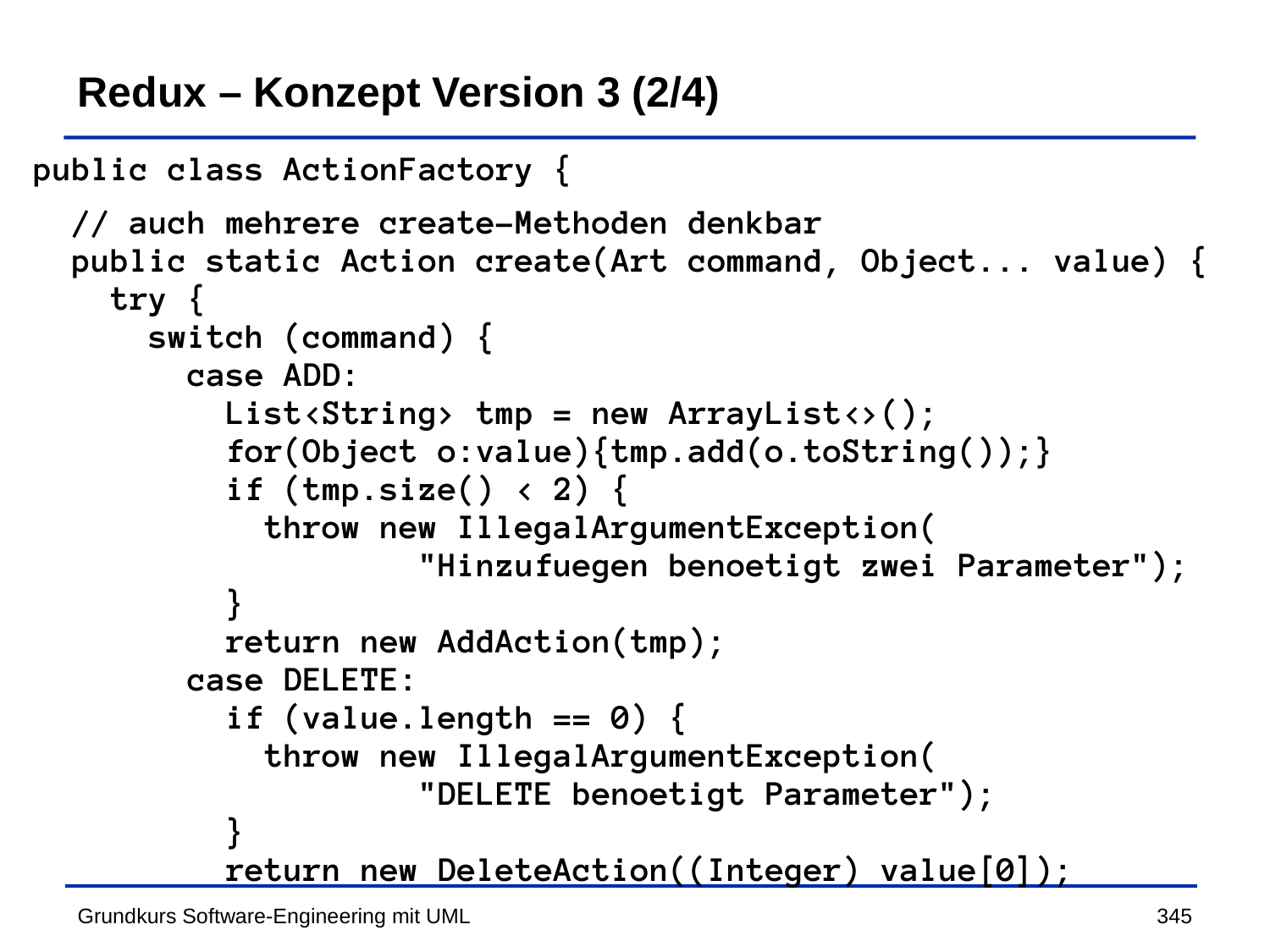

# Redux – Konzept Version 3 (2/4)
public class ActionFactory {

  // auch mehrere create-Methoden denkbar
  public static Action create(Art command, Object... value) {
    try {
      switch (command) {
        case ADD:
          List<String> tmp = new ArrayList<>();
          for(Object o:value){tmp.add(o.toString());}
          if (tmp.size() < 2) {
            throw new IllegalArgumentException(
                    "Hinzufuegen benoetigt zwei Parameter");
          }
          return new AddAction(tmp);
        case DELETE:
          if (value.length == 0) {
            throw new IllegalArgumentException(
                    "DELETE benoetigt Parameter");
          }
          return new DeleteAction((Integer) value[0]);